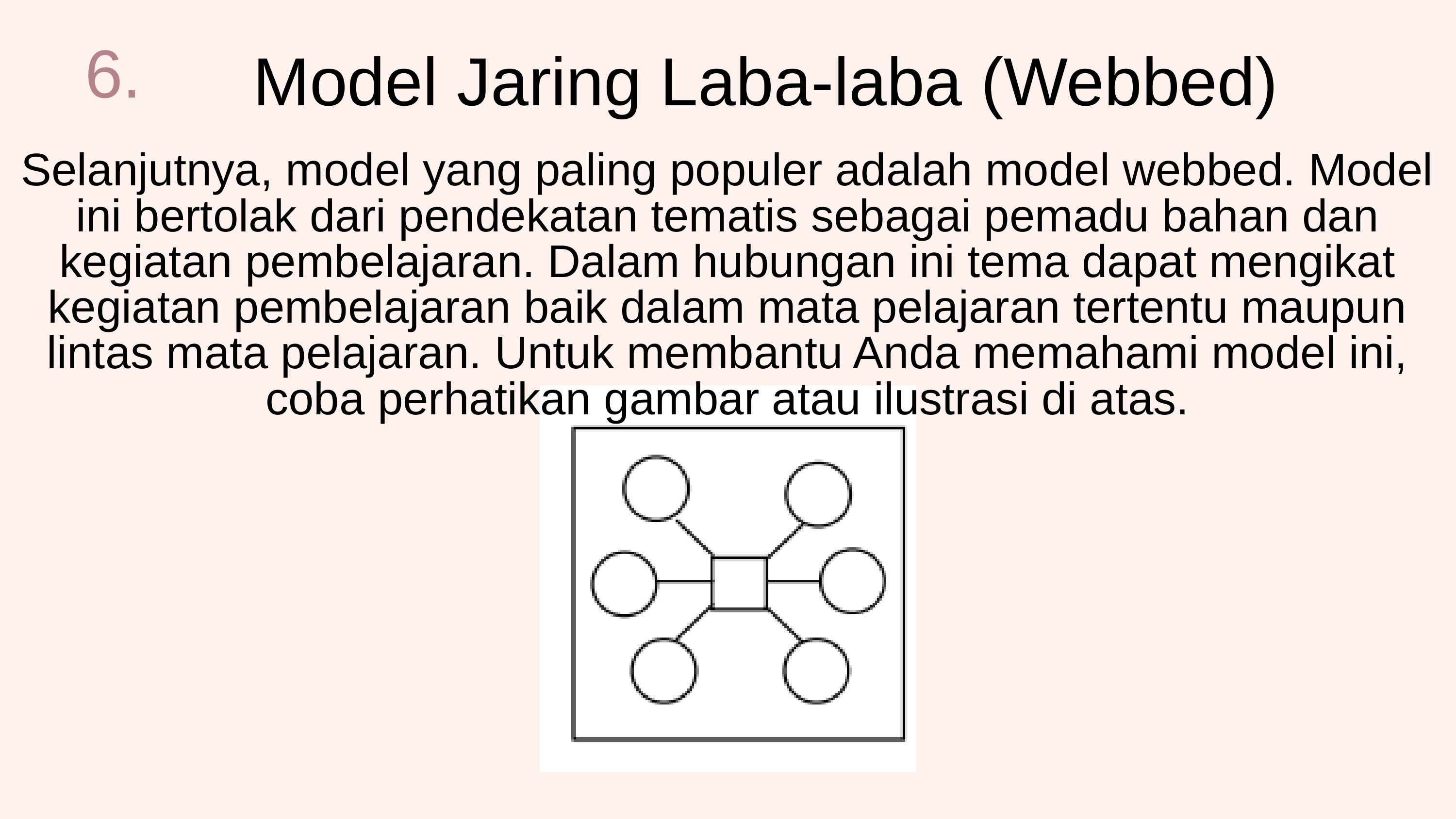

6.
Model Jaring Laba-laba (Webbed)
Selanjutnya, model yang paling populer adalah model webbed. Model ini bertolak dari pendekatan tematis sebagai pemadu bahan dan kegiatan pembelajaran. Dalam hubungan ini tema dapat mengikat kegiatan pembelajaran baik dalam mata pelajaran tertentu maupun lintas mata pelajaran. Untuk membantu Anda memahami model ini, coba perhatikan gambar atau ilustrasi di atas.